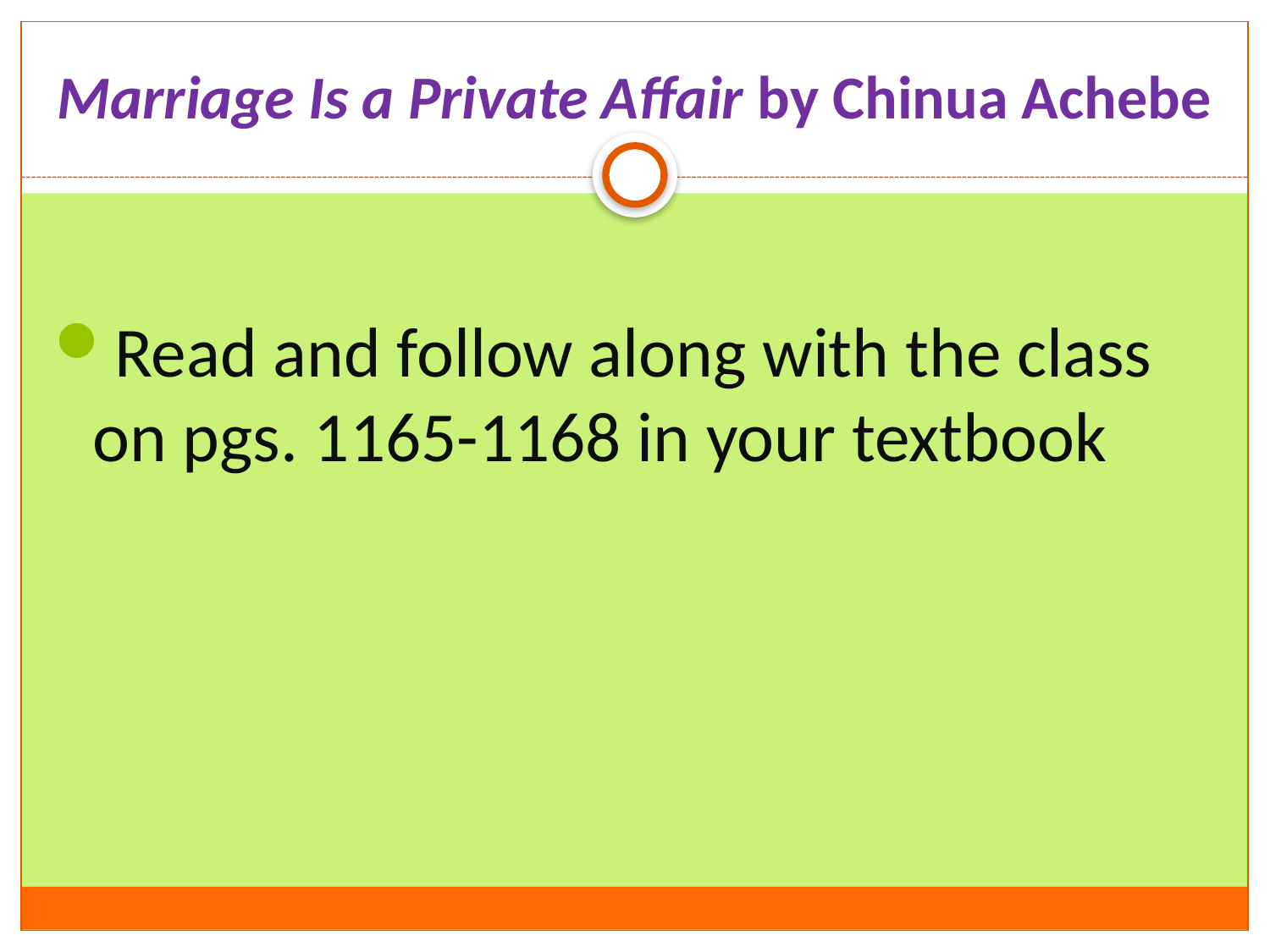

# Marriage Is a Private Affair by Chinua Achebe

Read and follow along with the class on pgs. 1165-1168 in your textbook